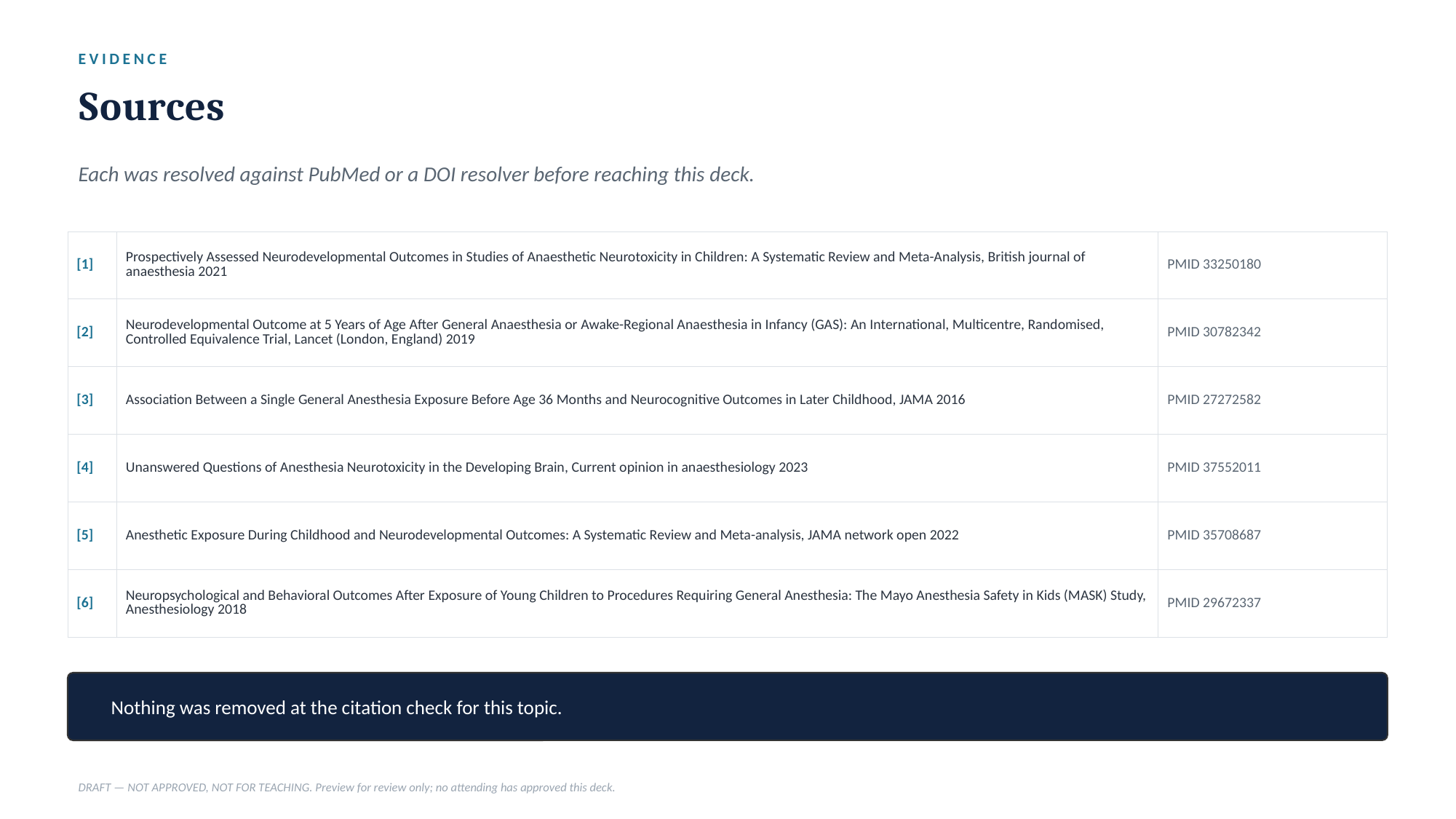

EVIDENCE
Sources
Each was resolved against PubMed or a DOI resolver before reaching this deck.
| [1] | Prospectively Assessed Neurodevelopmental Outcomes in Studies of Anaesthetic Neurotoxicity in Children: A Systematic Review and Meta-Analysis, British journal of anaesthesia 2021 | PMID 33250180 |
| --- | --- | --- |
| [2] | Neurodevelopmental Outcome at 5 Years of Age After General Anaesthesia or Awake-Regional Anaesthesia in Infancy (GAS): An International, Multicentre, Randomised, Controlled Equivalence Trial, Lancet (London, England) 2019 | PMID 30782342 |
| [3] | Association Between a Single General Anesthesia Exposure Before Age 36 Months and Neurocognitive Outcomes in Later Childhood, JAMA 2016 | PMID 27272582 |
| [4] | Unanswered Questions of Anesthesia Neurotoxicity in the Developing Brain, Current opinion in anaesthesiology 2023 | PMID 37552011 |
| [5] | Anesthetic Exposure During Childhood and Neurodevelopmental Outcomes: A Systematic Review and Meta-analysis, JAMA network open 2022 | PMID 35708687 |
| [6] | Neuropsychological and Behavioral Outcomes After Exposure of Young Children to Procedures Requiring General Anesthesia: The Mayo Anesthesia Safety in Kids (MASK) Study, Anesthesiology 2018 | PMID 29672337 |

Nothing was removed at the citation check for this topic.
DRAFT — NOT APPROVED, NOT FOR TEACHING. Preview for review only; no attending has approved this deck.